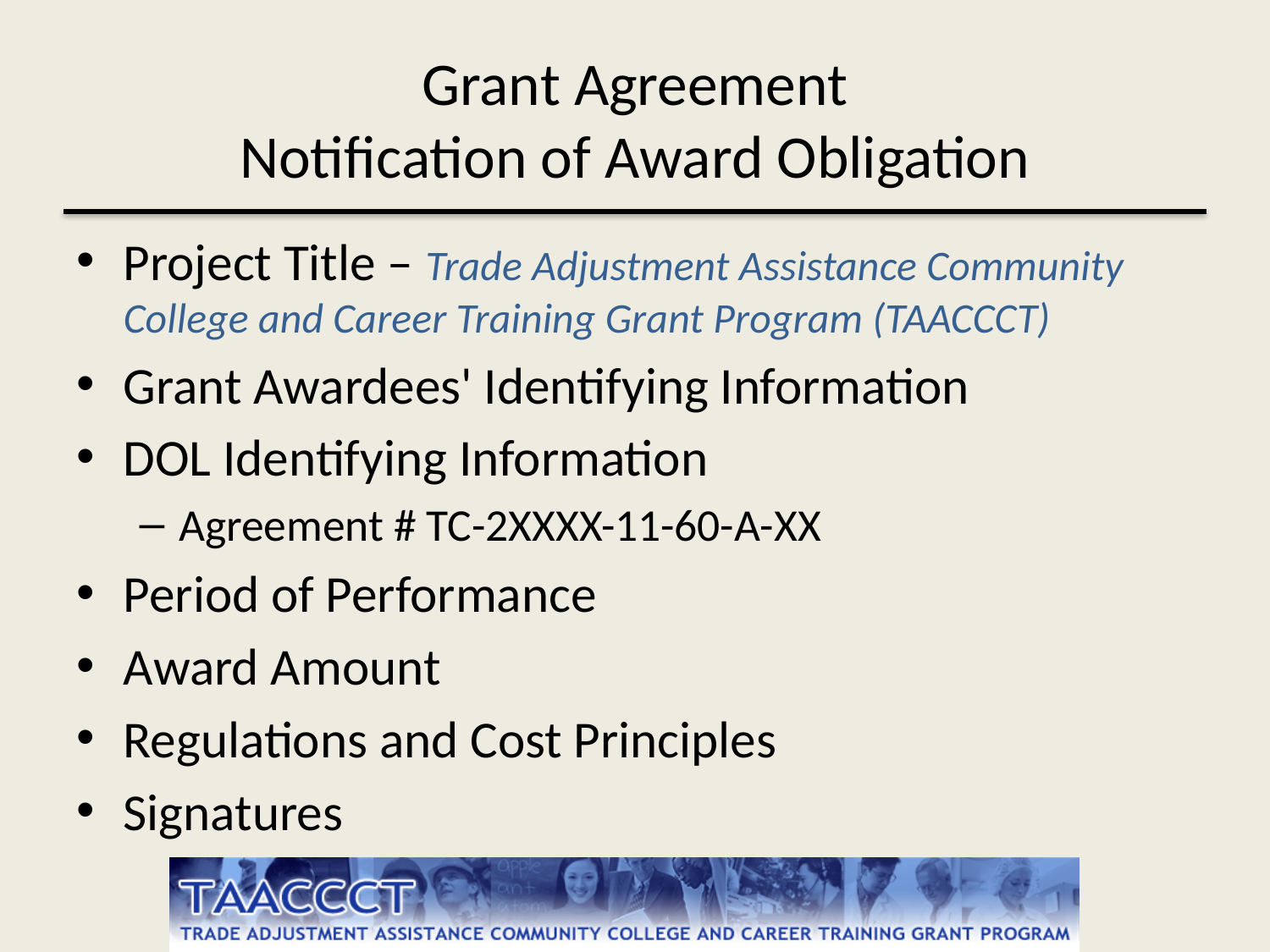

# Grant Agreement Notification of Award Obligation
Project Title – Trade Adjustment Assistance Community College and Career Training Grant Program (TAACCCT)
Grant Awardees' Identifying Information
DOL Identifying Information
Agreement # TC-2XXXX-11-60-A-XX
Period of Performance
Award Amount
Regulations and Cost Principles
Signatures